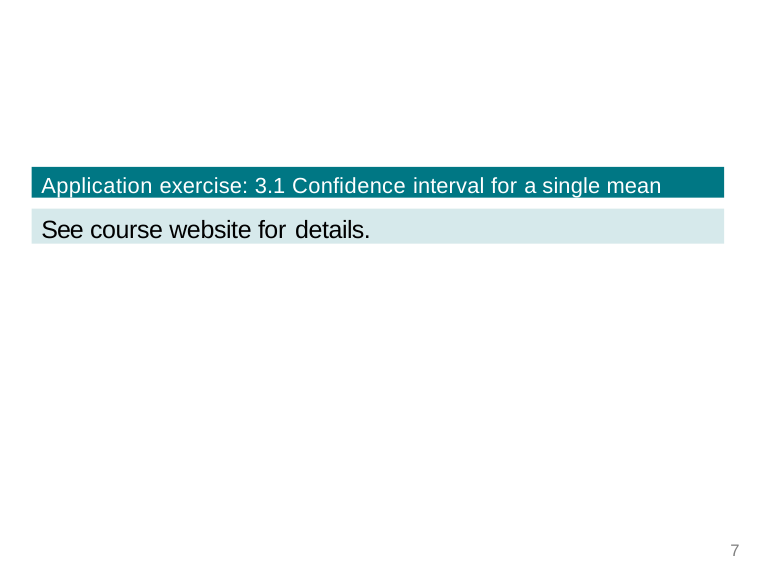

Application exercise: 3.1 Conﬁdence interval for a single mean
See course website for details.
7